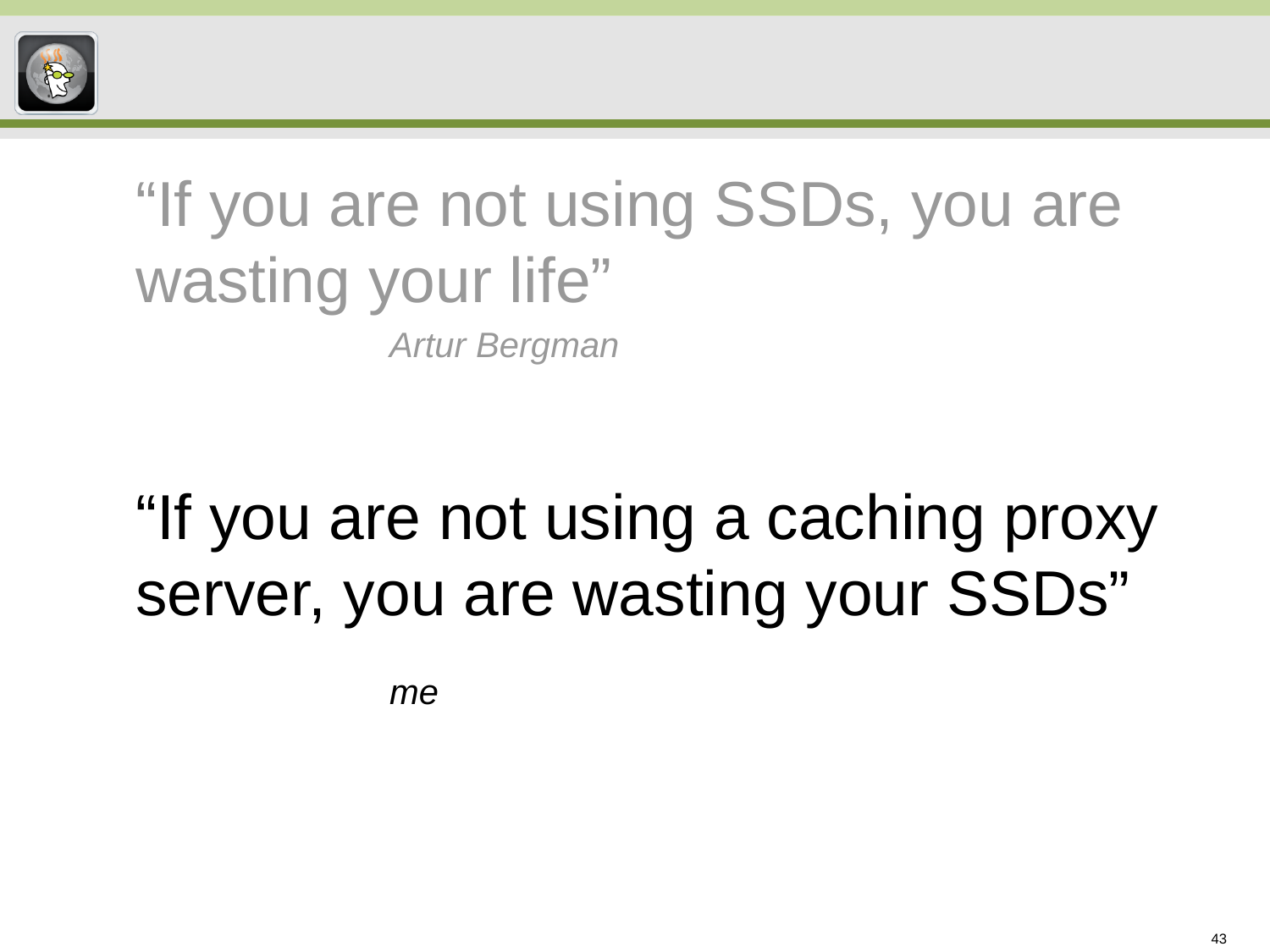

#
“If you are not using SSDs, you are wasting your life”
		Artur Bergman

“If you are not using a caching proxy server, you are wasting your SSDs”
		me

43